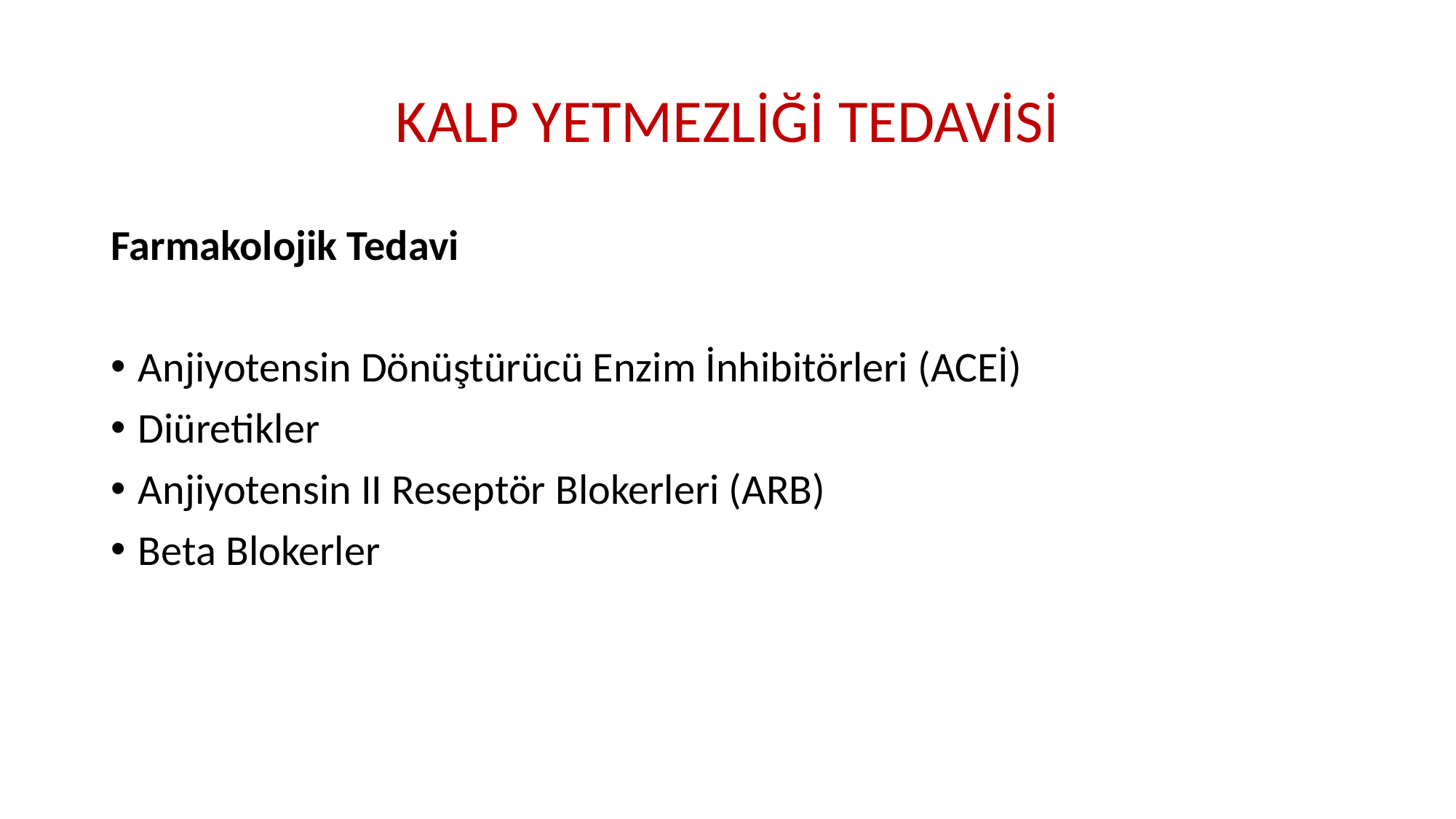

# KALP YETMEZLİĞİ TEDAVİSİ
Farmakolojik Tedavi

Anjiyotensin Dönüştürücü Enzim İnhibitörleri (ACEİ)
Diüretikler
Anjiyotensin II Reseptör Blokerleri (ARB)
Beta Blokerler